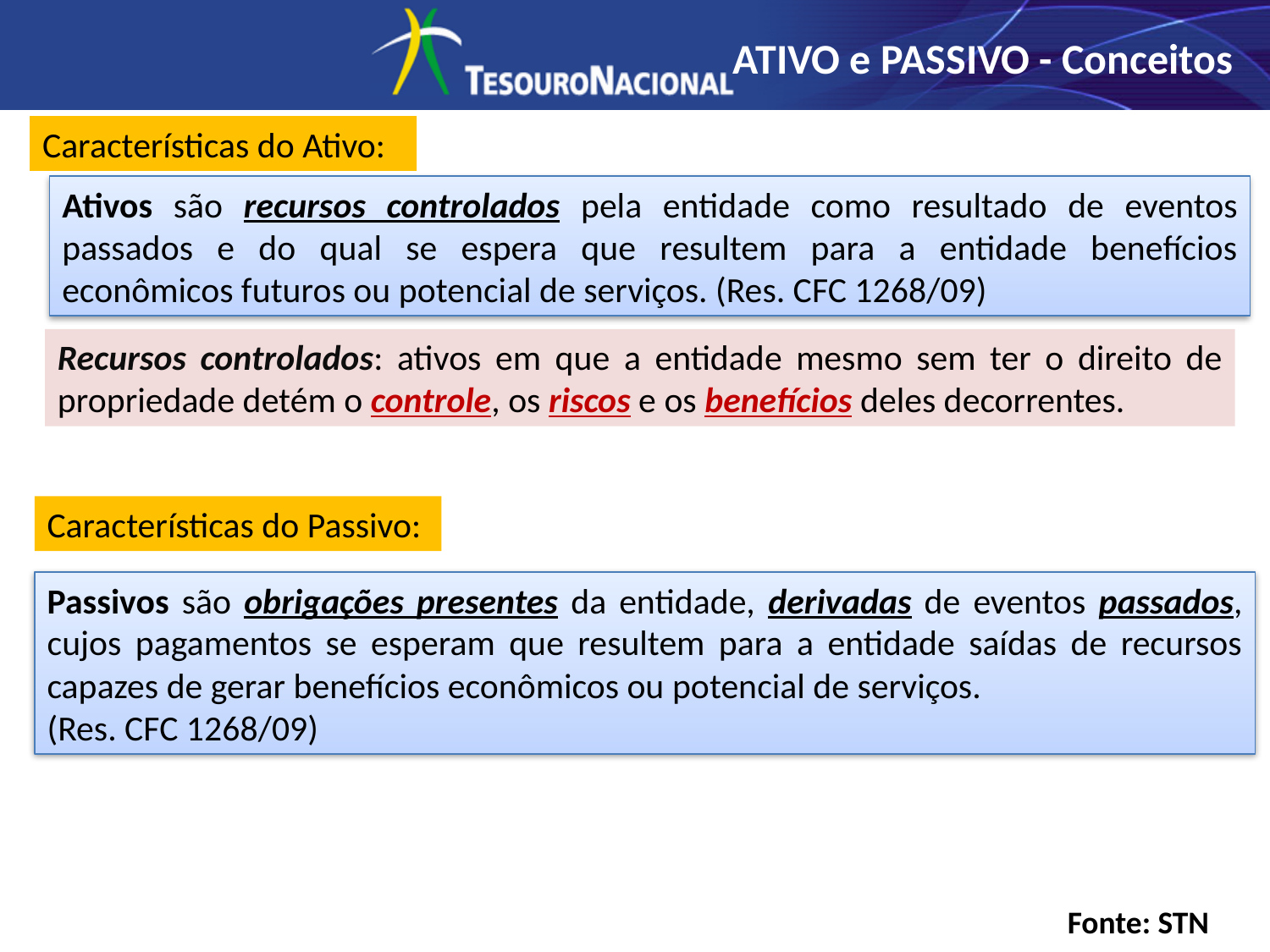

ATIVO e PASSIVO - Conceitos
Características do Ativo:
Ativos são recursos controlados pela entidade como resultado de eventos passados e do qual se espera que resultem para a entidade benefícios econômicos futuros ou potencial de serviços. (Res. CFC 1268/09)
Recursos controlados: ativos em que a entidade mesmo sem ter o direito de propriedade detém o controle, os riscos e os benefícios deles decorrentes.
Características do Passivo:
Passivos são obrigações presentes da entidade, derivadas de eventos passados, cujos pagamentos se esperam que resultem para a entidade saídas de recursos capazes de gerar benefícios econômicos ou potencial de serviços.
(Res. CFC 1268/09)
Fonte: STN